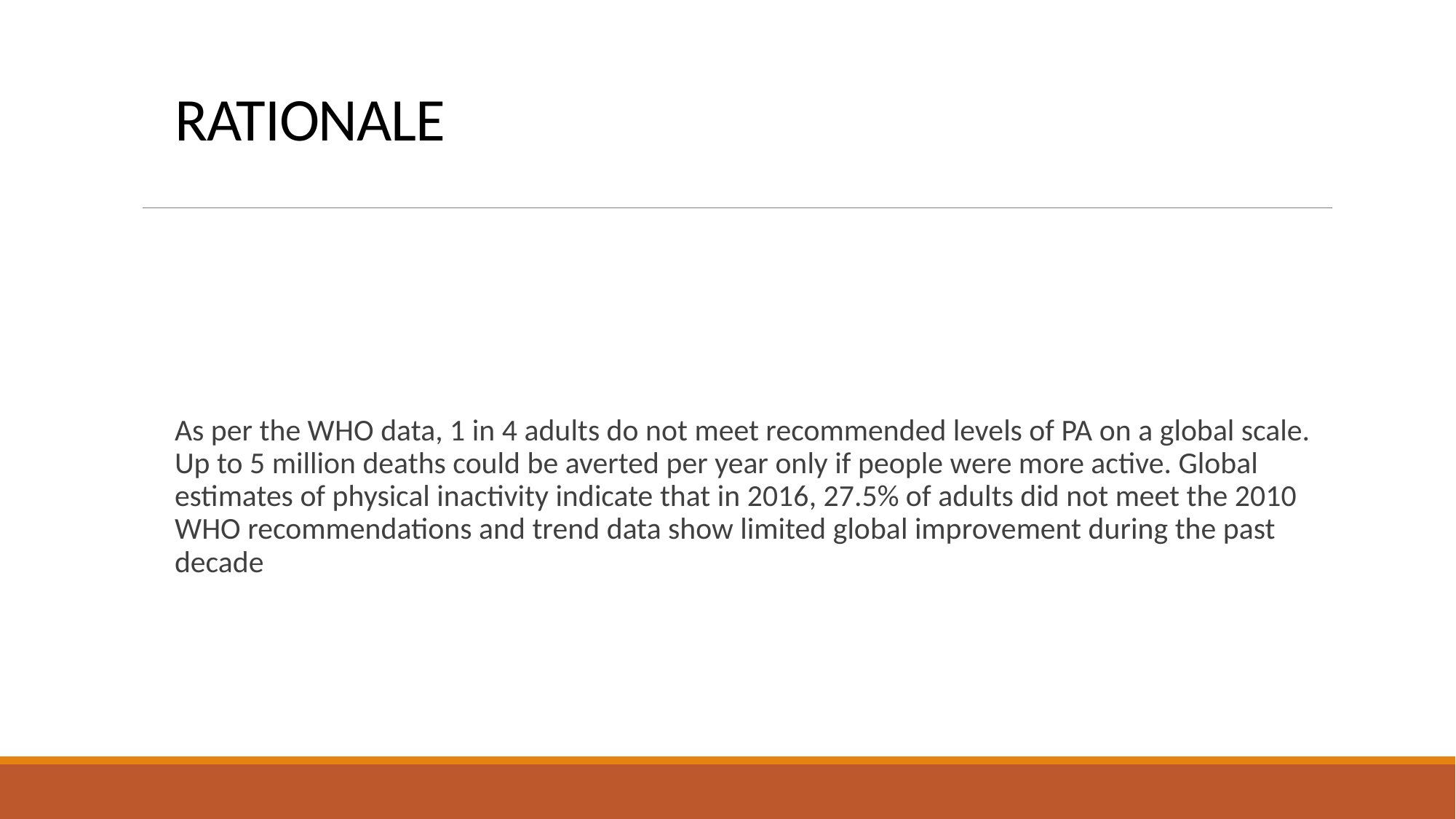

# RATIONALE
As per the WHO data, 1 in 4 adults do not meet recommended levels of PA on a global scale. Up to 5 million deaths could be averted per year only if people were more active. Global estimates of physical inactivity indicate that in 2016, 27.5% of adults did not meet the 2010 WHO recommendations and trend data show limited global improvement during the past decade